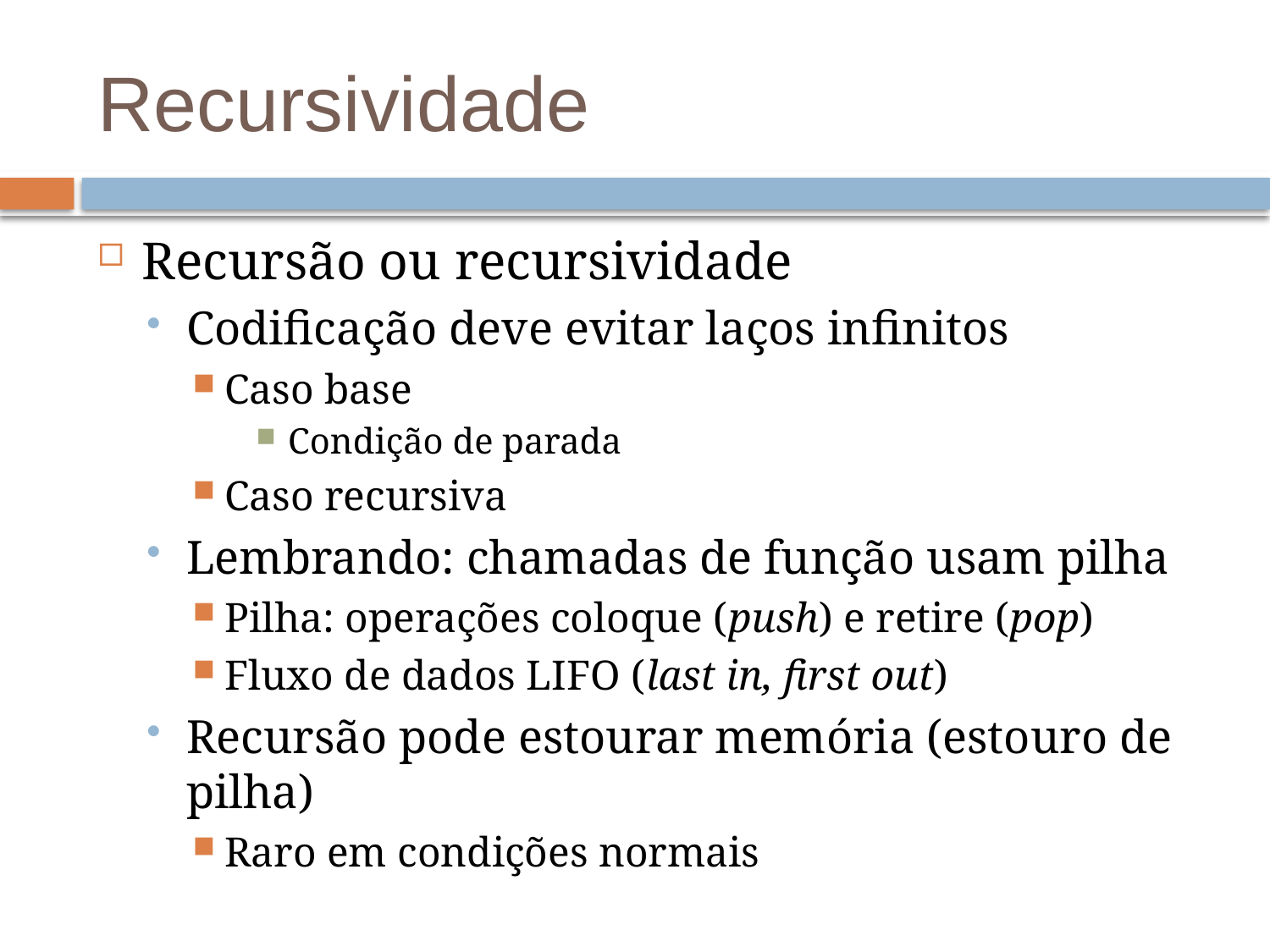

# Recursividade
Recursão ou recursividade
Codificação deve evitar laços infinitos
Caso base
Condição de parada
Caso recursiva
Lembrando: chamadas de função usam pilha
Pilha: operações coloque (push) e retire (pop)
Fluxo de dados LIFO (last in, first out)
Recursão pode estourar memória (estouro de pilha)
Raro em condições normais